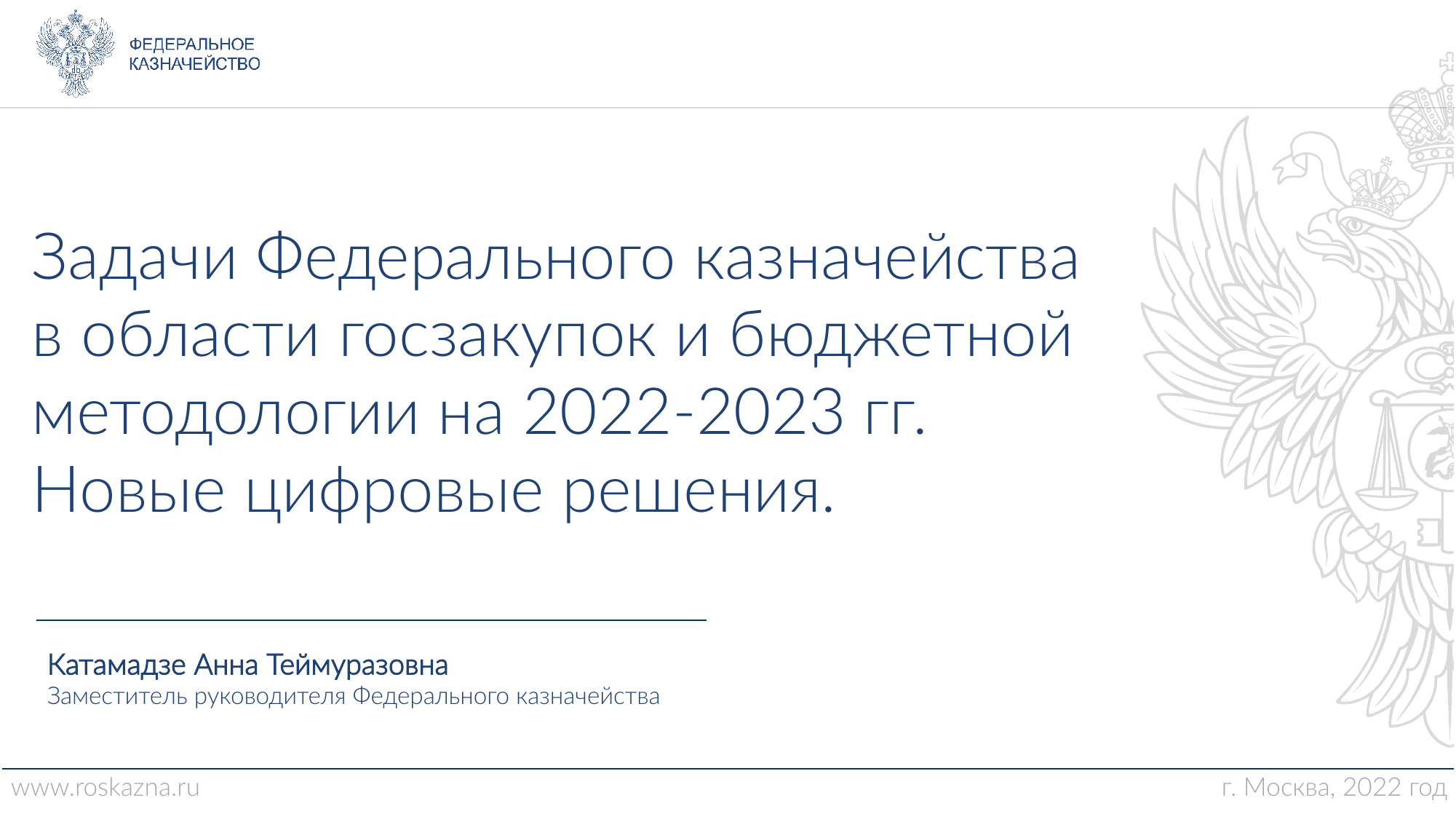

Задачи Федерального казначейства
в области госзакупок и бюджетной методологии на 2022-2023 гг.
Новые цифровые решения.

Катамадзе Анна Теймуразовна
Заместитель руководителя Федерального казначейства
www.roskazna.ru
 г. Москва, 2022 год